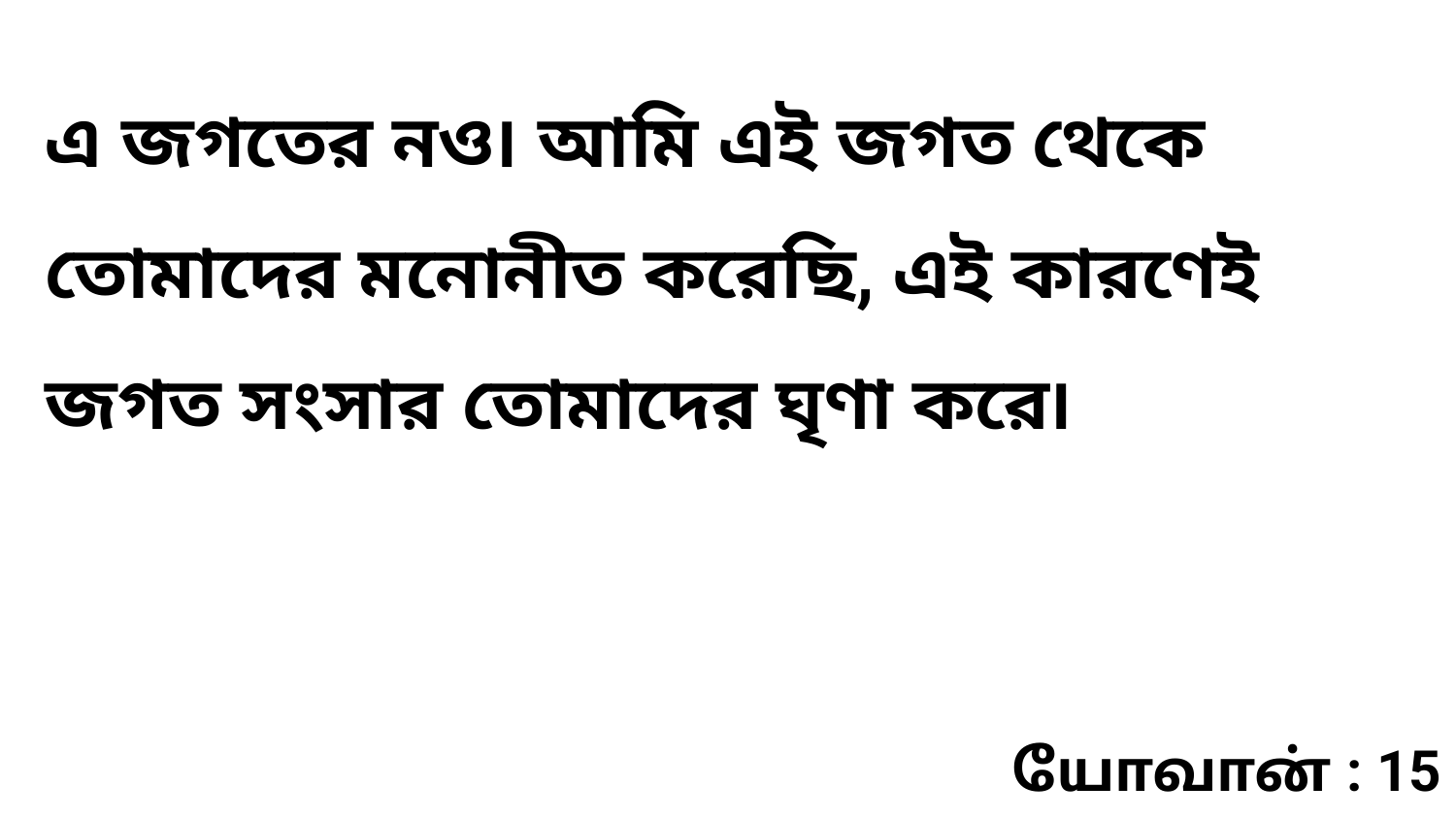

এ জগতের নও৷ আমি এই জগত থেকে তোমাদের মনোনীত করেছি, এই কারণেই জগত সংসার তোমাদের ঘৃণা করে৷
யோவான் : 15